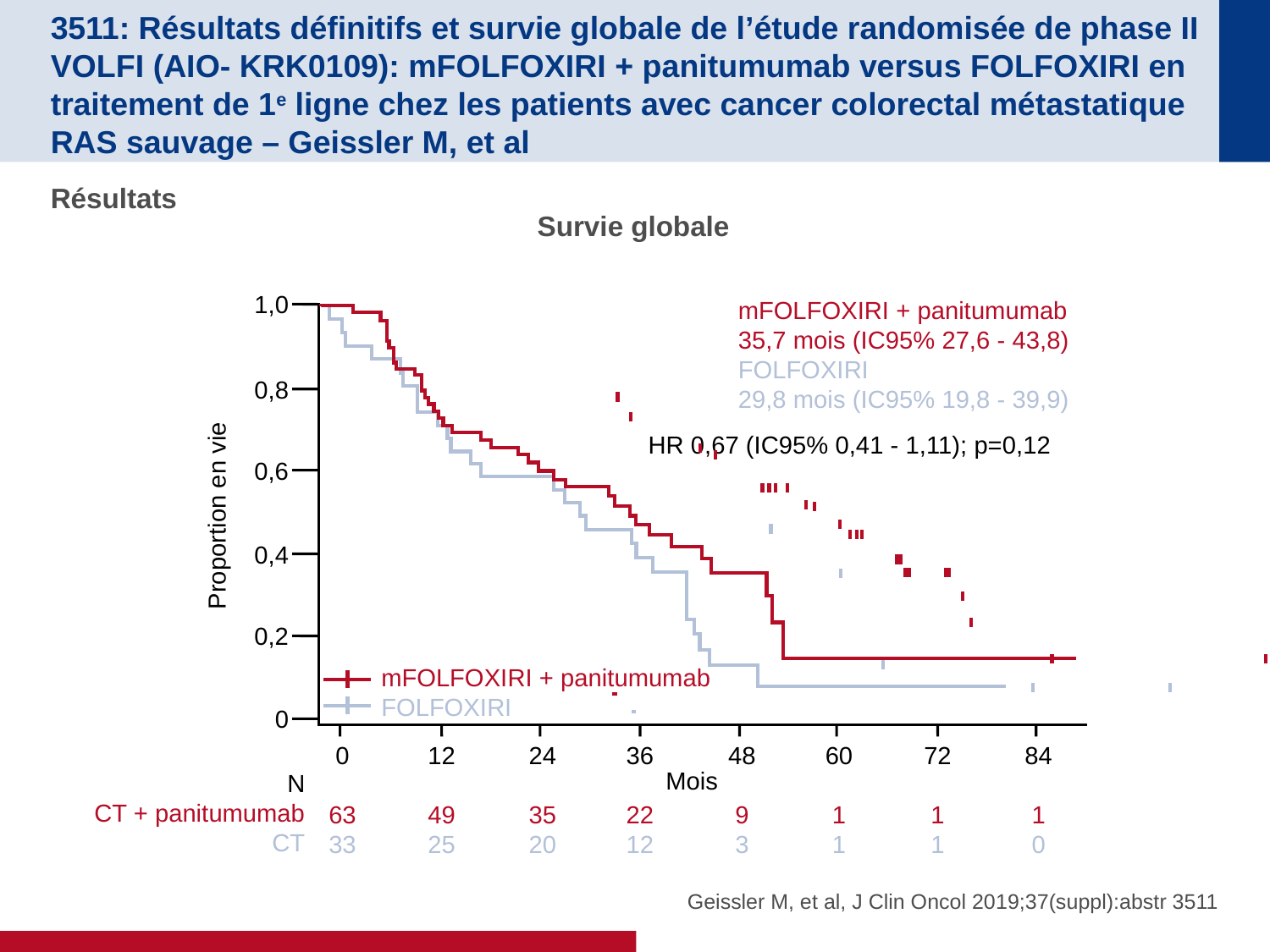

# 3511: Résultats définitifs et survie globale de l’étude randomisée de phase II VOLFI (AIO- KRK0109): mFOLFOXIRI + panitumumab versus FOLFOXIRI en traitement de 1e ligne chez les patients avec cancer colorectal métastatique RAS sauvage – Geissler M, et al
Résultats

Survie globale
1,0

0,8

0,6

Proportion en vie
0,4

0,2

0

0

63
33
12

49
25

24

35
20
36

22
12

48

9
3

60

1
1
72

1
1

84

1
0
Mois
N
CT + panitumumab
CT
mFOLFOXIRI + panitumumab
35,7 mois (IC95% 27,6 - 43,8)
FOLFOXIRI
29,8 mois (IC95% 19,8 - 39,9)

HR 0,67 (IC95% 0,41 - 1,11); p=0,12

mFOLFOXIRI + panitumumab
FOLFOXIRI

Geissler M, et al, J Clin Oncol 2019;37(suppl):abstr 3511